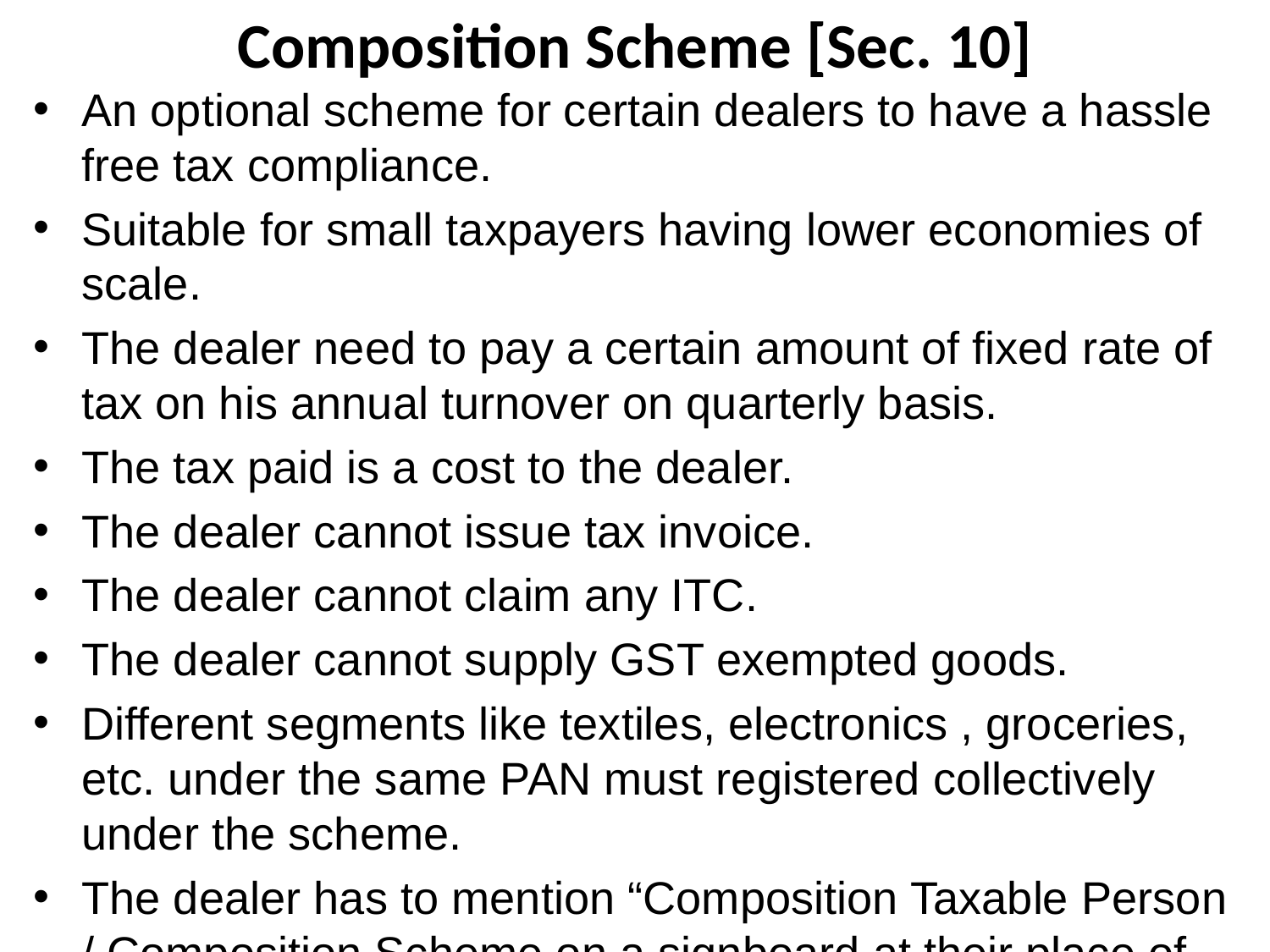

# Composition Scheme [Sec. 10]
An optional scheme for certain dealers to have a hassle free tax compliance.
Suitable for small taxpayers having lower economies of scale.
The dealer need to pay a certain amount of fixed rate of tax on his annual turnover on quarterly basis.
The tax paid is a cost to the dealer.
The dealer cannot issue tax invoice.
The dealer cannot claim any ITC.
The dealer cannot supply GST exempted goods.
Different segments like textiles, electronics , groceries, etc. under the same PAN must registered collectively under the scheme.
The dealer has to mention “Composition Taxable Person / Composition Scheme on a signboard at their place of business.
A  manufacturer or trader can now also supply services to an extent of ten percent of turnover, or Rs.5 lakhs, whichever is higher. This amendment is applicable from the 1st of Feb, 2019.